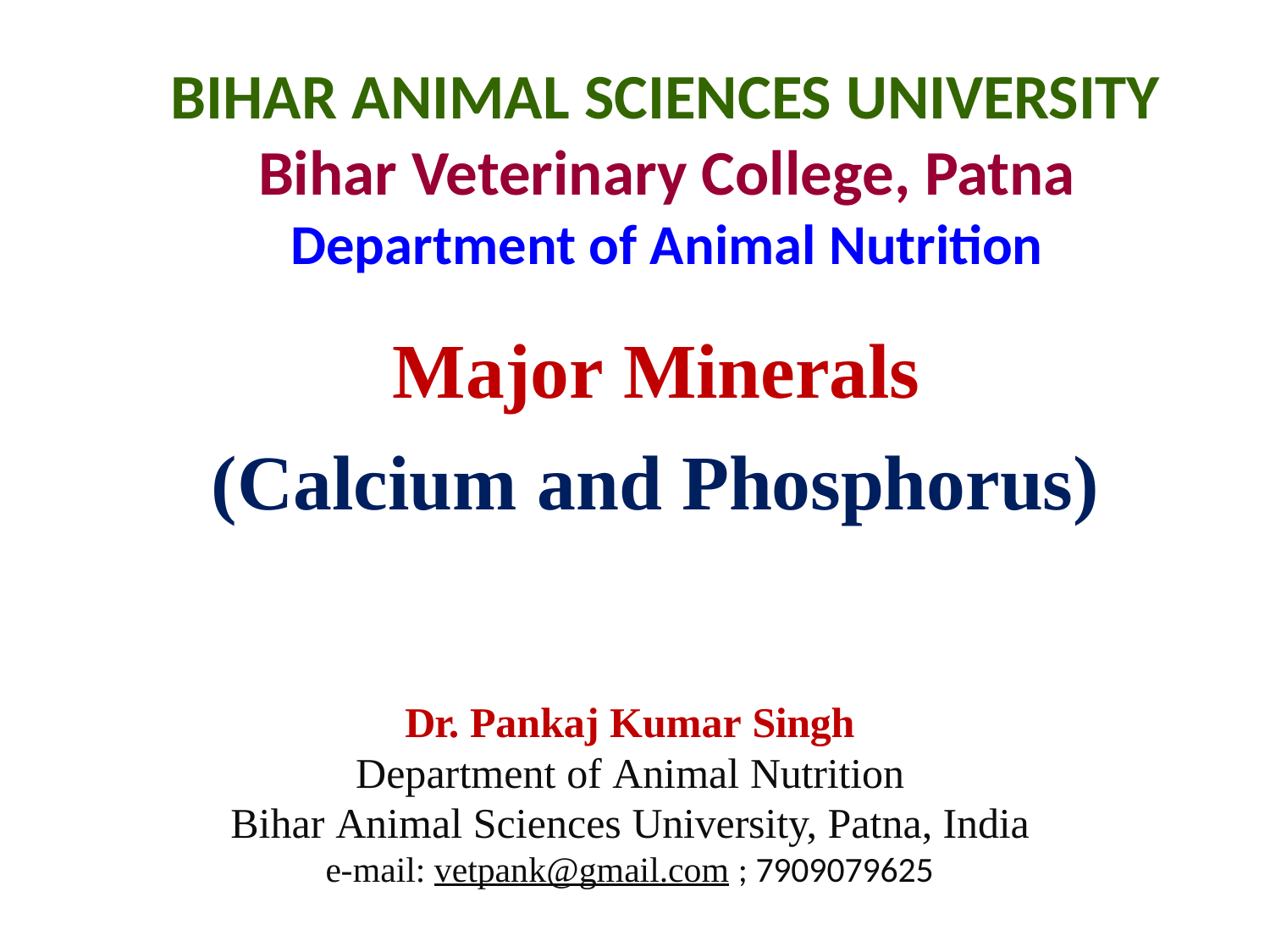

# BIHAR ANIMAL SCIENCES UNIVERSITY
Bihar Veterinary College, Patna
Department of Animal Nutrition
Major Minerals (Calcium and Phosphorus)
Dr. Pankaj Kumar Singh
Department of Animal Nutrition
Bihar Animal Sciences University, Patna, India
e-mail: vetpank@gmail.com ; 7909079625